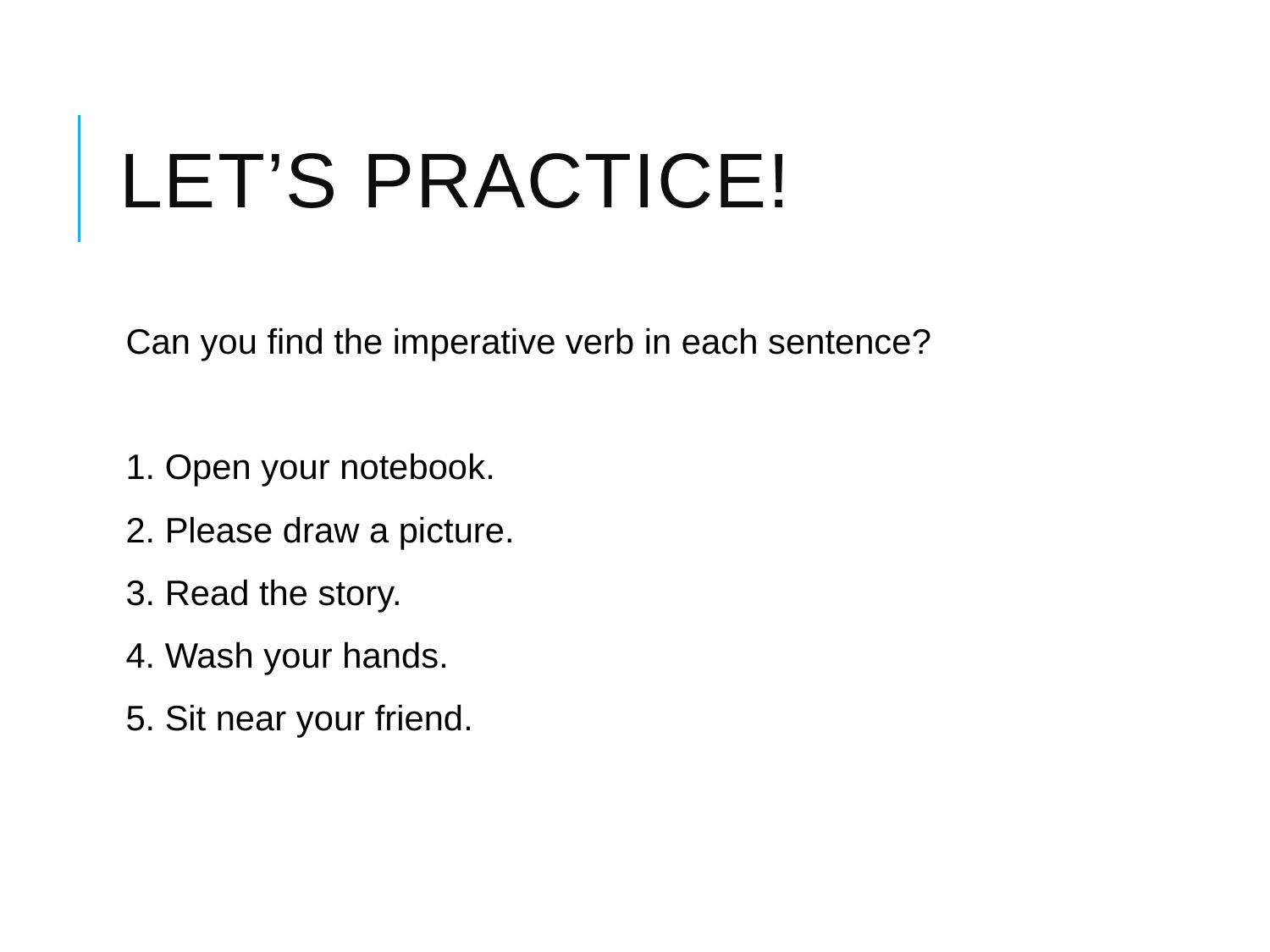

# Let’s Practice!
Can you find the imperative verb in each sentence?

1. Open your notebook.
2. Please draw a picture.
3. Read the story.
4. Wash your hands.
5. Sit near your friend.